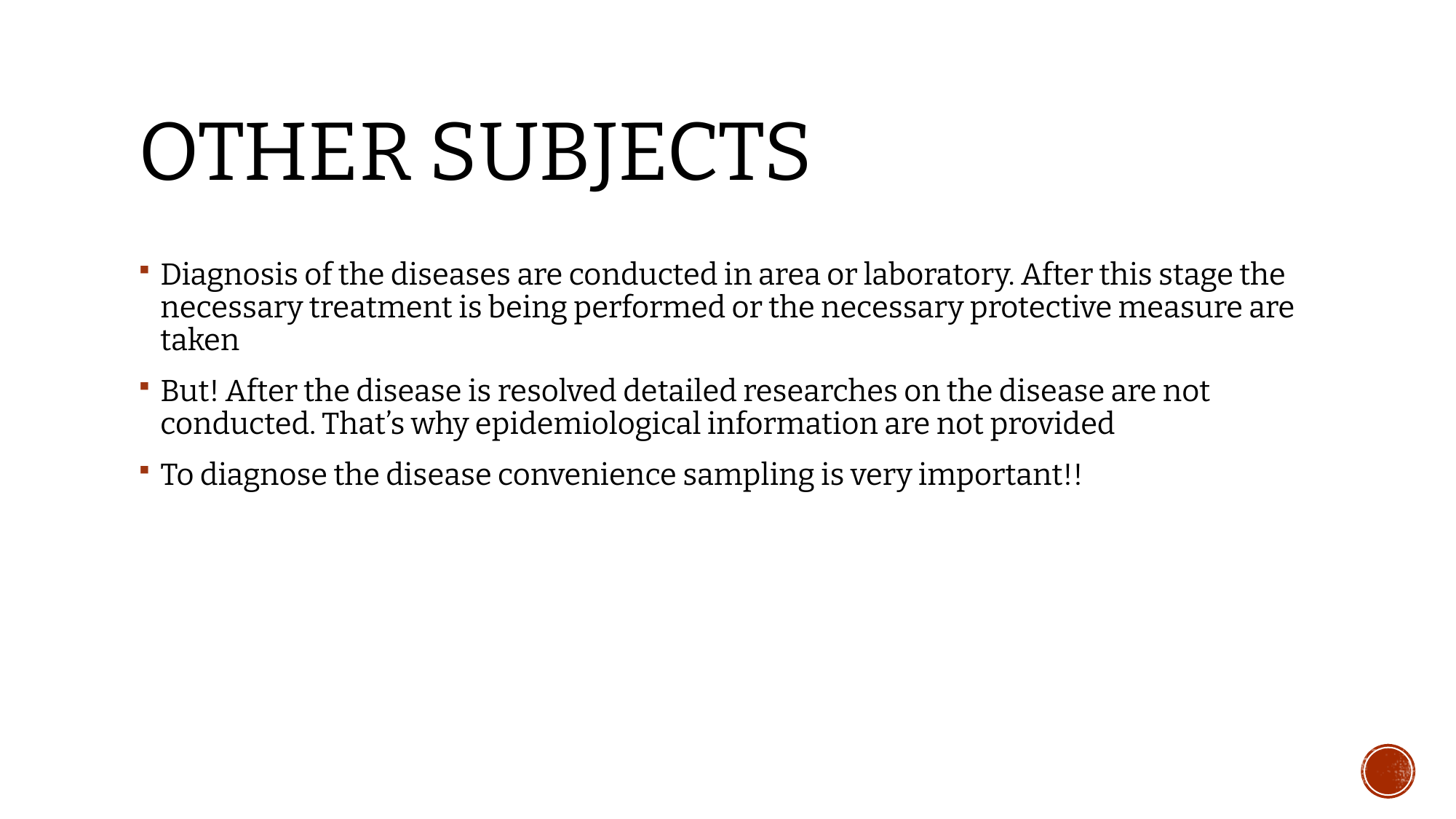

# Other subjects
Diagnosis of the diseases are conducted in area or laboratory. After this stage the necessary treatment is being performed or the necessary protective measure are taken
But! After the disease is resolved detailed researches on the disease are not conducted. That’s why epidemiological information are not provided
To diagnose the disease convenience sampling is very important!!